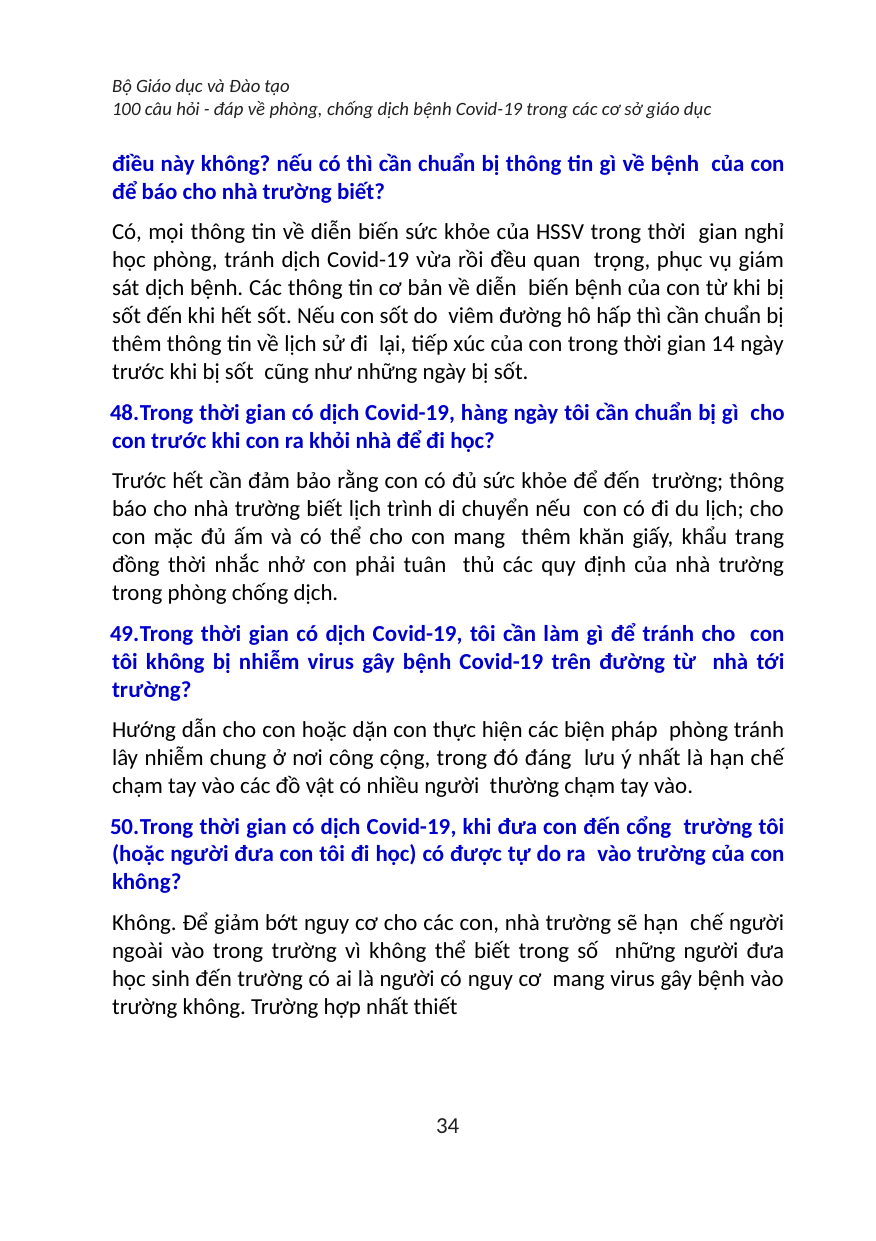

Bộ Giáo dục và Đào tạo
100 câu hỏi - đáp về phòng, chống dịch bệnh Covid-19 trong các cơ sở giáo dục

điều này không? nếu có thì cần chuẩn bị thông tin gì về bệnh  của con để báo cho nhà trường biết?
Có, mọi thông tin về diễn biến sức khỏe của HSSV trong thời  gian nghỉ học phòng, tránh dịch Covid-19 vừa rồi đều quan  trọng, phục vụ giám sát dịch bệnh. Các thông tin cơ bản về diễn  biến bệnh của con từ khi bị sốt đến khi hết sốt. Nếu con sốt do  viêm đường hô hấp thì cần chuẩn bị thêm thông tin về lịch sử đi  lại, tiếp xúc của con trong thời gian 14 ngày trước khi bị sốt  cũng như những ngày bị sốt.
Trong thời gian có dịch Covid-19, hàng ngày tôi cần chuẩn bị gì  cho con trước khi con ra khỏi nhà để đi học?
Trước hết cần đảm bảo rằng con có đủ sức khỏe để đến  trường; thông báo cho nhà trường biết lịch trình di chuyển nếu  con có đi du lịch; cho con mặc đủ ấm và có thể cho con mang  thêm khăn giấy, khẩu trang đồng thời nhắc nhở con phải tuân  thủ các quy định của nhà trường trong phòng chống dịch.
Trong thời gian có dịch Covid-19, tôi cần làm gì để tránh cho  con tôi không bị nhiễm virus gây bệnh Covid-19 trên đường từ  nhà tới trường?
Hướng dẫn cho con hoặc dặn con thực hiện các biện pháp  phòng tránh lây nhiễm chung ở nơi công cộng, trong đó đáng  lưu ý nhất là hạn chế chạm tay vào các đồ vật có nhiều người  thường chạm tay vào.
Trong thời gian có dịch Covid-19, khi đưa con đến cổng  trường tôi (hoặc người đưa con tôi đi học) có được tự do ra  vào trường của con không?
Không. Để giảm bớt nguy cơ cho các con, nhà trường sẽ hạn  chế người ngoài vào trong trường vì không thể biết trong số  những người đưa học sinh đến trường có ai là người có nguy cơ  mang virus gây bệnh vào trường không. Trường hợp nhất thiết
34